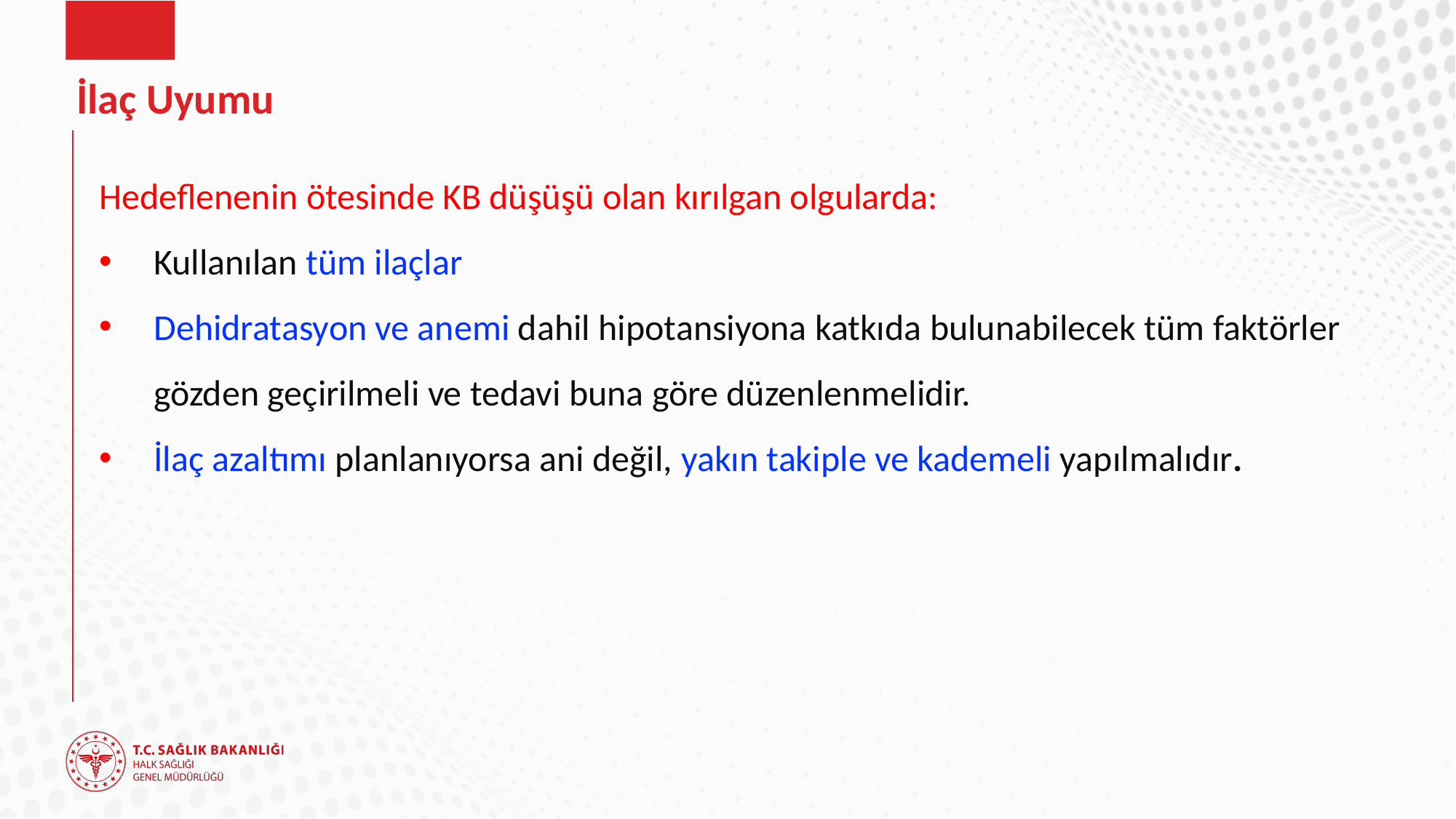

# İlaç Uyumu
Hedeflenenin ötesinde KB düşüşü olan kırılgan olgularda:
Kullanılan tüm ilaçlar
Dehidratasyon ve anemi dahil hipotansiyona katkıda bulunabilecek tüm faktörler gözden geçirilmeli ve tedavi buna göre düzenlenmelidir.
İlaç azaltımı planlanıyorsa ani değil, yakın takiple ve kademeli yapılmalıdır.